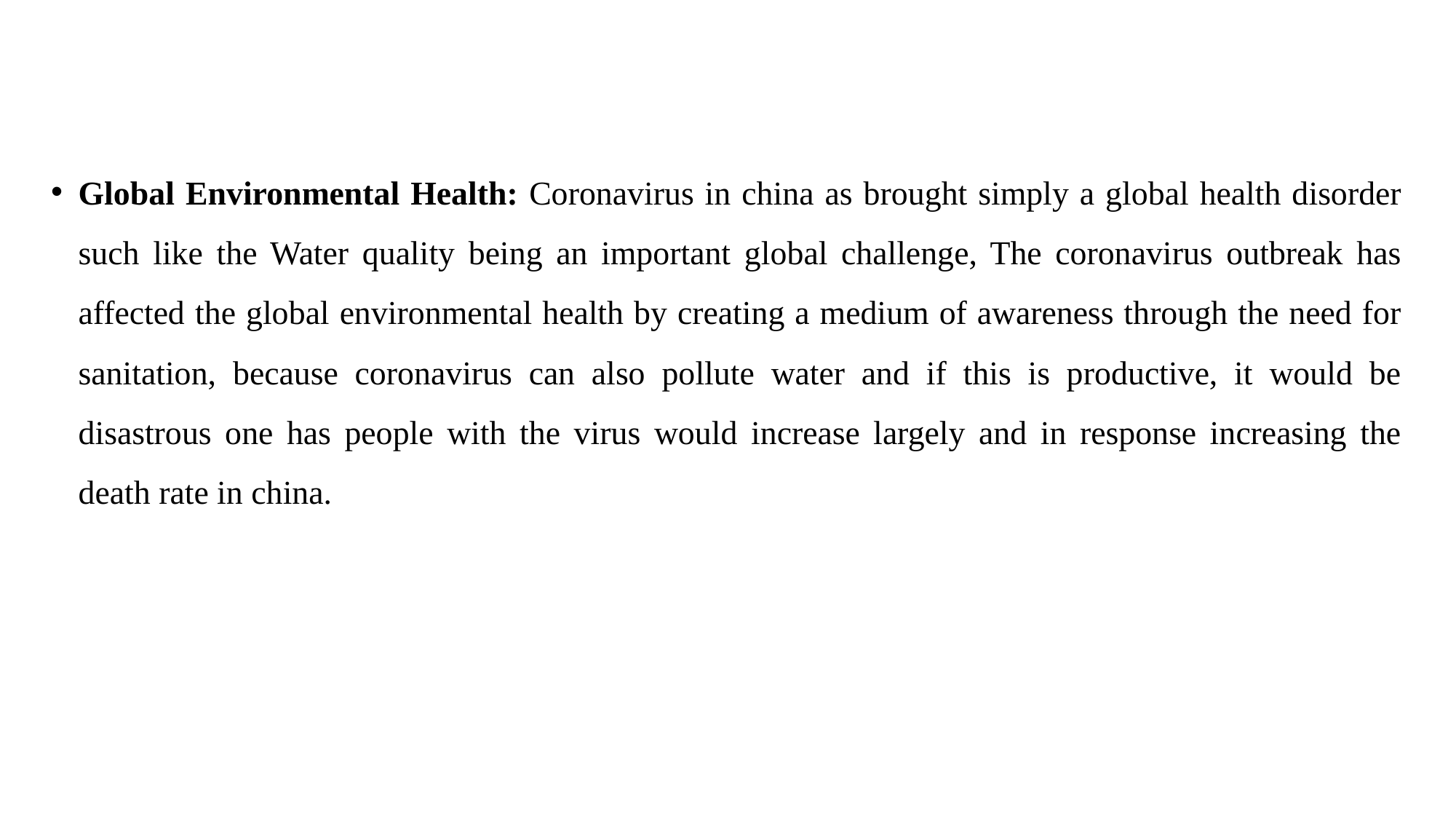

Global Environmental Health: Coronavirus in china as brought simply a global health disorder such like the Water quality being an important global challenge, The coronavirus outbreak has affected the global environmental health by creating a medium of awareness through the need for sanitation, because coronavirus can also pollute water and if this is productive, it would be disastrous one has people with the virus would increase largely and in response increasing the death rate in china.